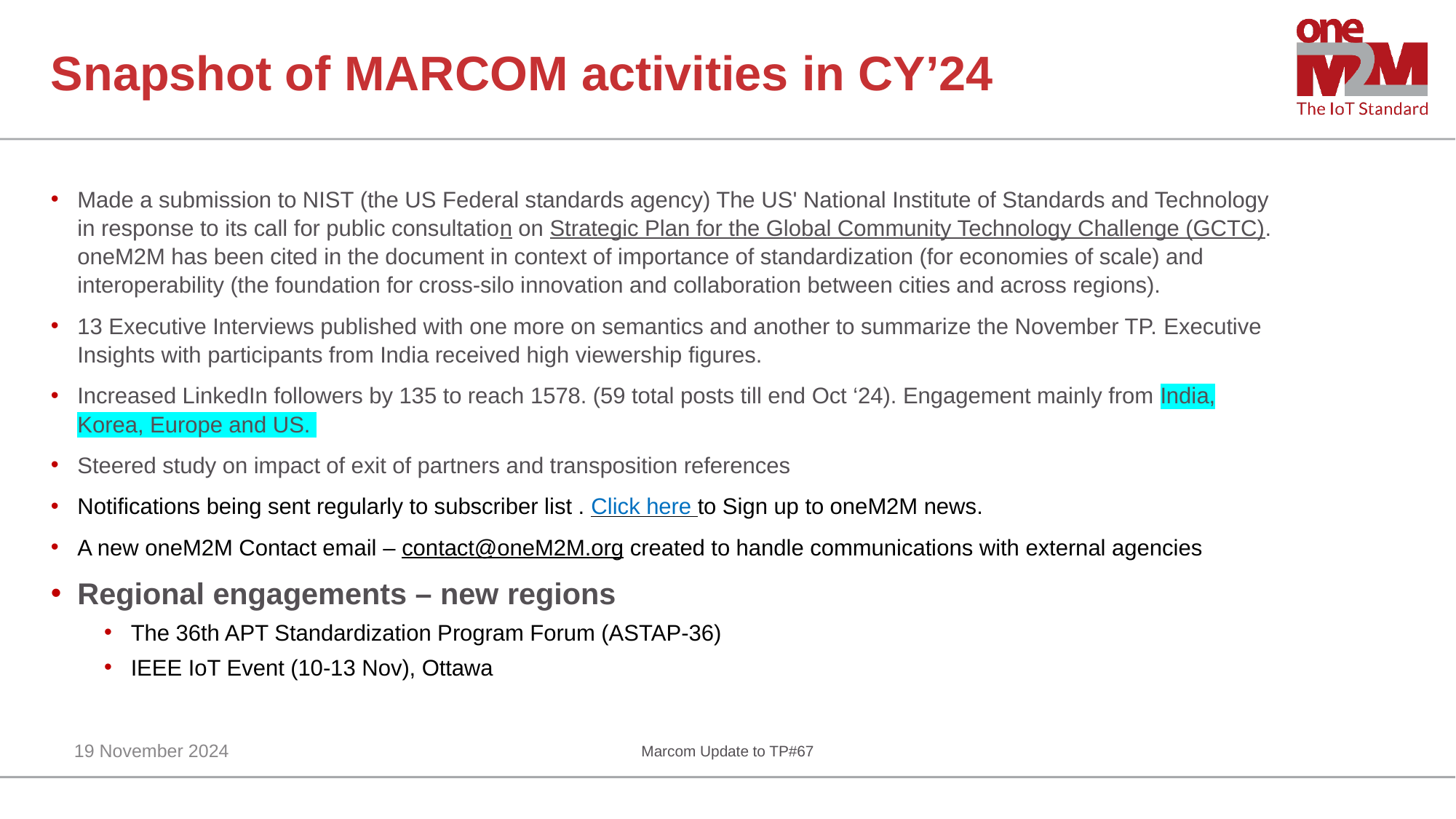

# Snapshot of MARCOM activities in CY’24
Made a submission to NIST (the US Federal standards agency) The US' National Institute of Standards and Technology in response to its call for public consultation on Strategic Plan for the Global Community Technology Challenge (GCTC). oneM2M has been cited in the document in context of importance of standardization (for economies of scale) and interoperability (the foundation for cross-silo innovation and collaboration between cities and across regions).
13 Executive Interviews published with one more on semantics and another to summarize the November TP. Executive Insights with participants from India received high viewership figures.
Increased LinkedIn followers by 135 to reach 1578. (59 total posts till end Oct ‘24). Engagement mainly from India, Korea, Europe and US.
Steered study on impact of exit of partners and transposition references
Notifications being sent regularly to subscriber list . Click here to Sign up to oneM2M news.
A new oneM2M Contact email – contact@oneM2M.org created to handle communications with external agencies
Regional engagements – new regions
The 36th APT Standardization Program Forum (ASTAP-36)
IEEE IoT Event (10-13 Nov), Ottawa

19 November 2024
Marcom Update to TP#67